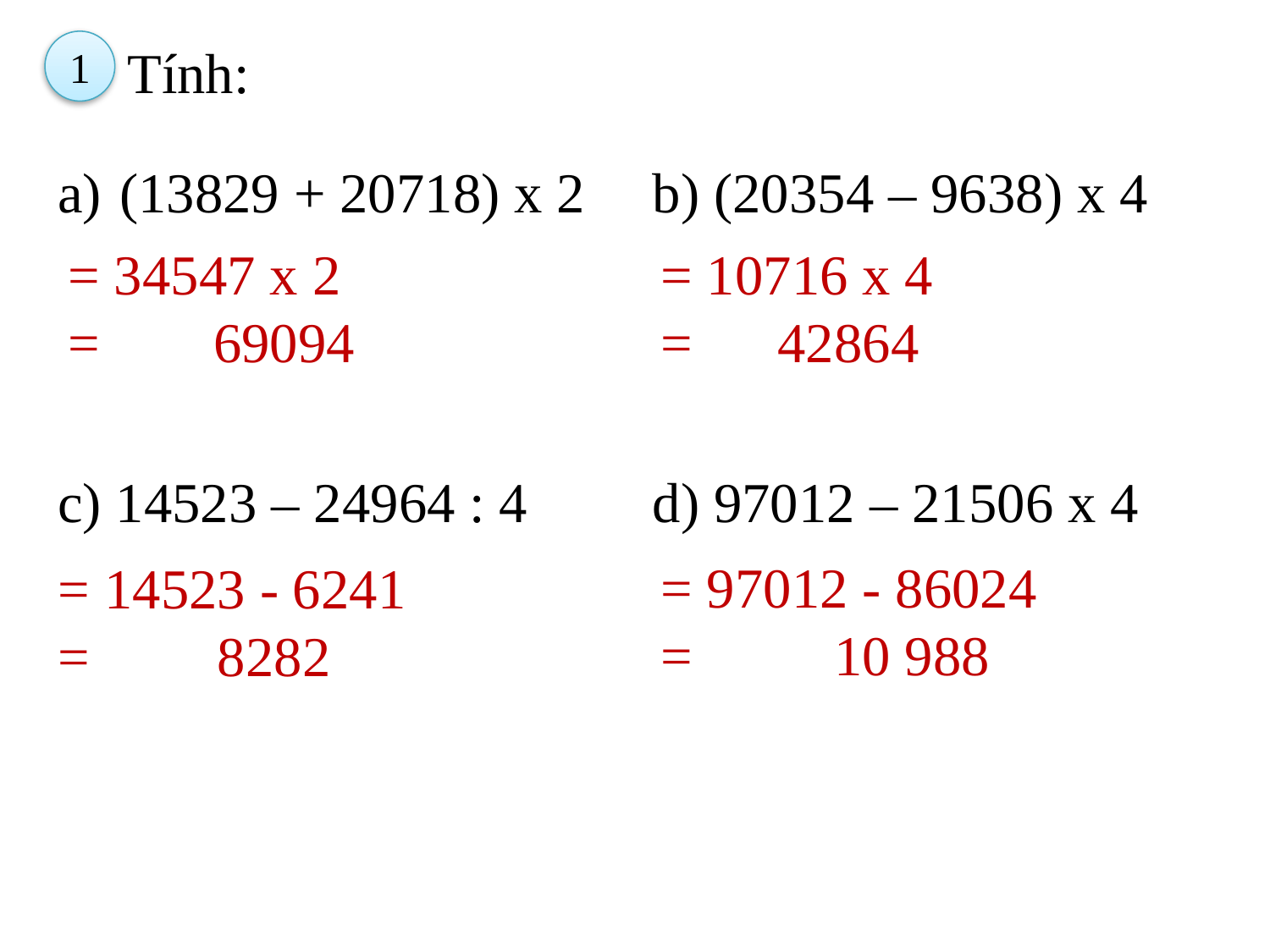

Tính:
1
| (13829 + 20718) x 2 | b) (20354 – 9638) x 4 |
| --- | --- |
| c) 14523 – 24964 : 4 | d) 97012 – 21506 x 4 |
 = 34547 x 2
 =        69094
= 10716 x 4
=      42864
= 97012 - 86024
=          10 988
= 14523 - 6241
=         8282